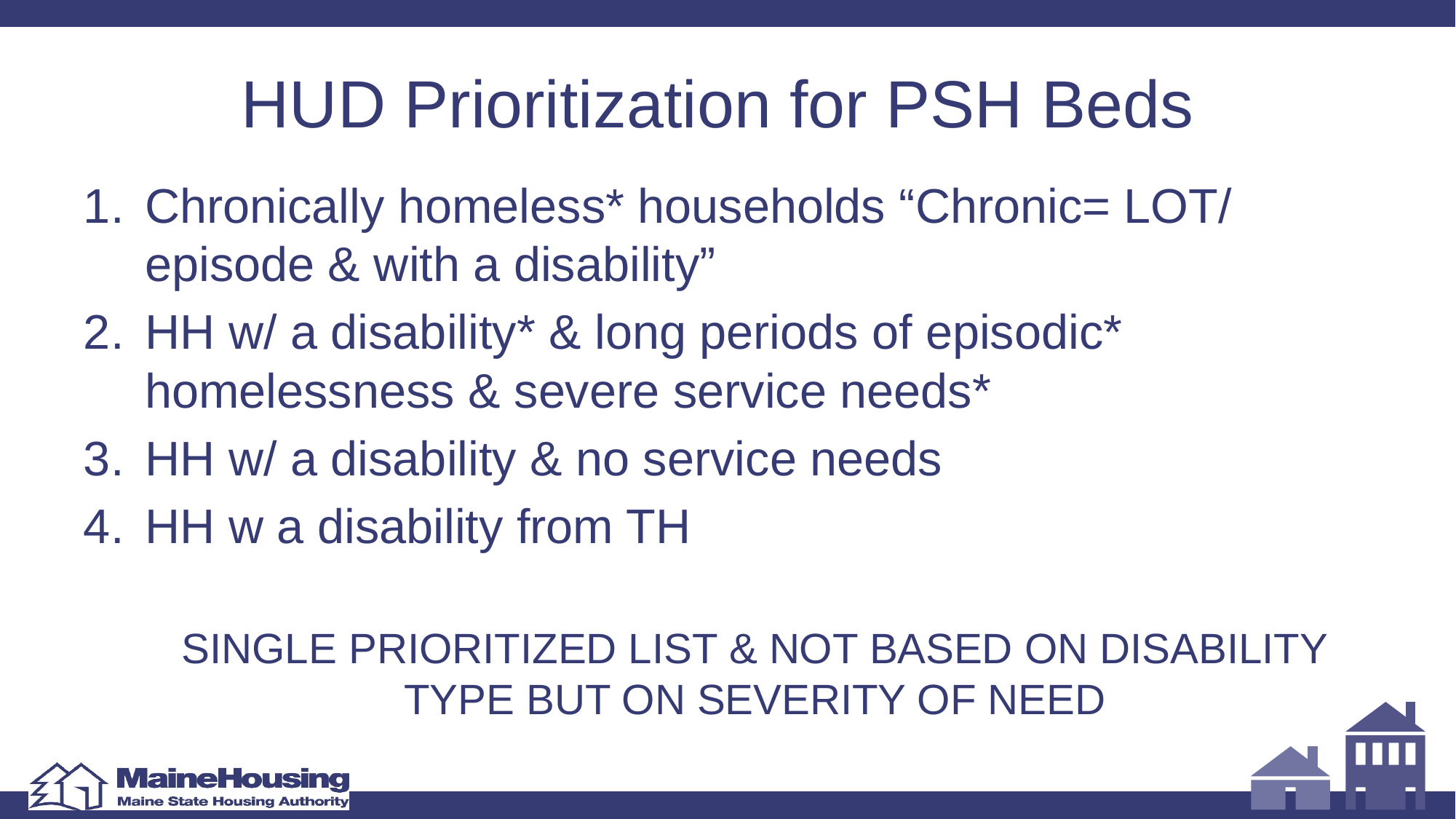

# HUD Prioritization for PSH Beds
Chronically homeless* households “Chronic= LOT/ episode & with a disability”
HH w/ a disability* & long periods of episodic* homelessness & severe service needs*
HH w/ a disability & no service needs
HH w a disability from TH

SINGLE PRIORITIZED LIST & NOT BASED ON DISABILITY TYPE BUT ON SEVERITY OF NEED